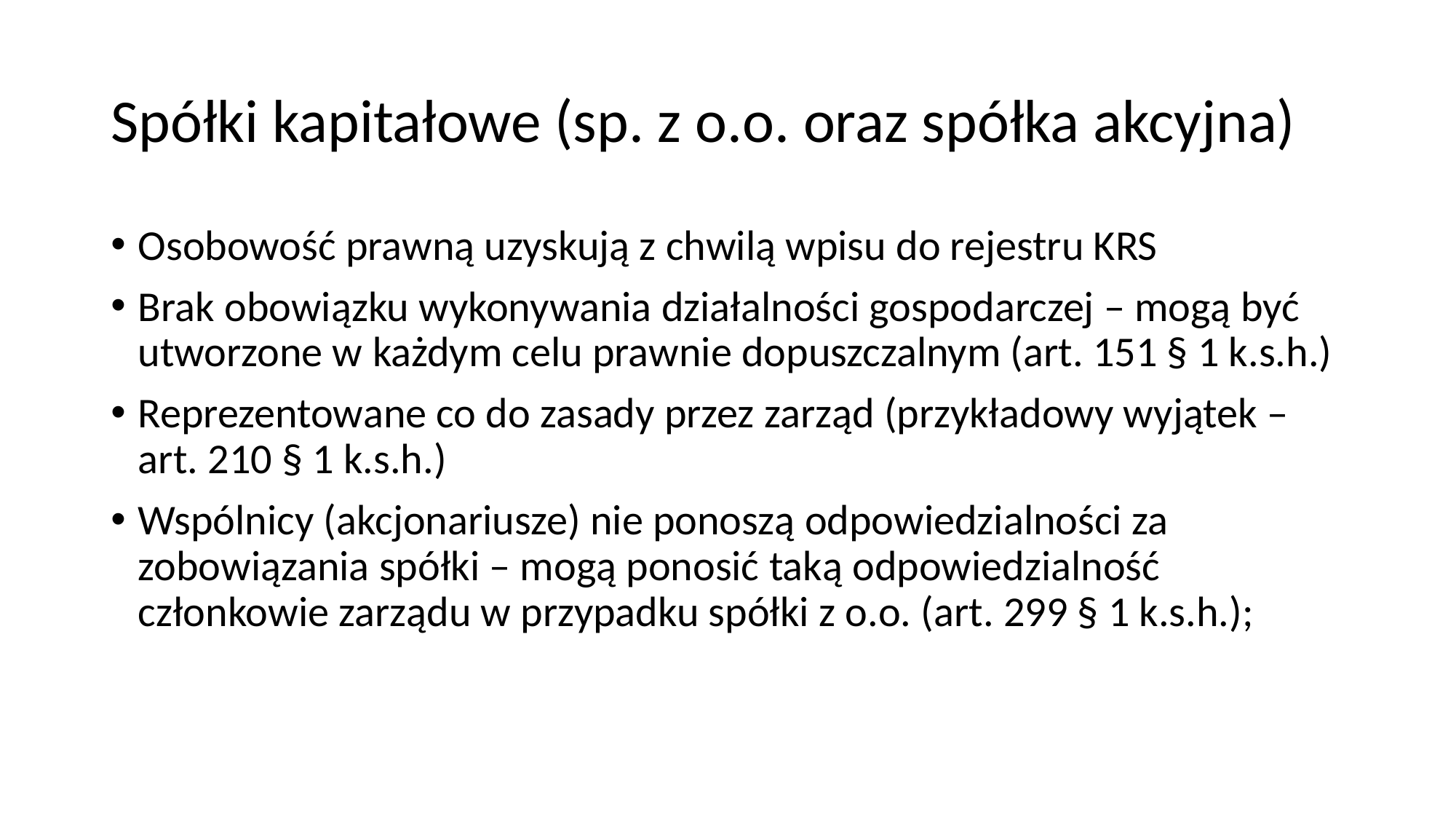

# Spółki kapitałowe (sp. z o.o. oraz spółka akcyjna)
Osobowość prawną uzyskują z chwilą wpisu do rejestru KRS
Brak obowiązku wykonywania działalności gospodarczej – mogą być utworzone w każdym celu prawnie dopuszczalnym (art. 151 § 1 k.s.h.)
Reprezentowane co do zasady przez zarząd (przykładowy wyjątek – art. 210 § 1 k.s.h.)
Wspólnicy (akcjonariusze) nie ponoszą odpowiedzialności za zobowiązania spółki – mogą ponosić taką odpowiedzialność członkowie zarządu w przypadku spółki z o.o. (art. 299 § 1 k.s.h.);